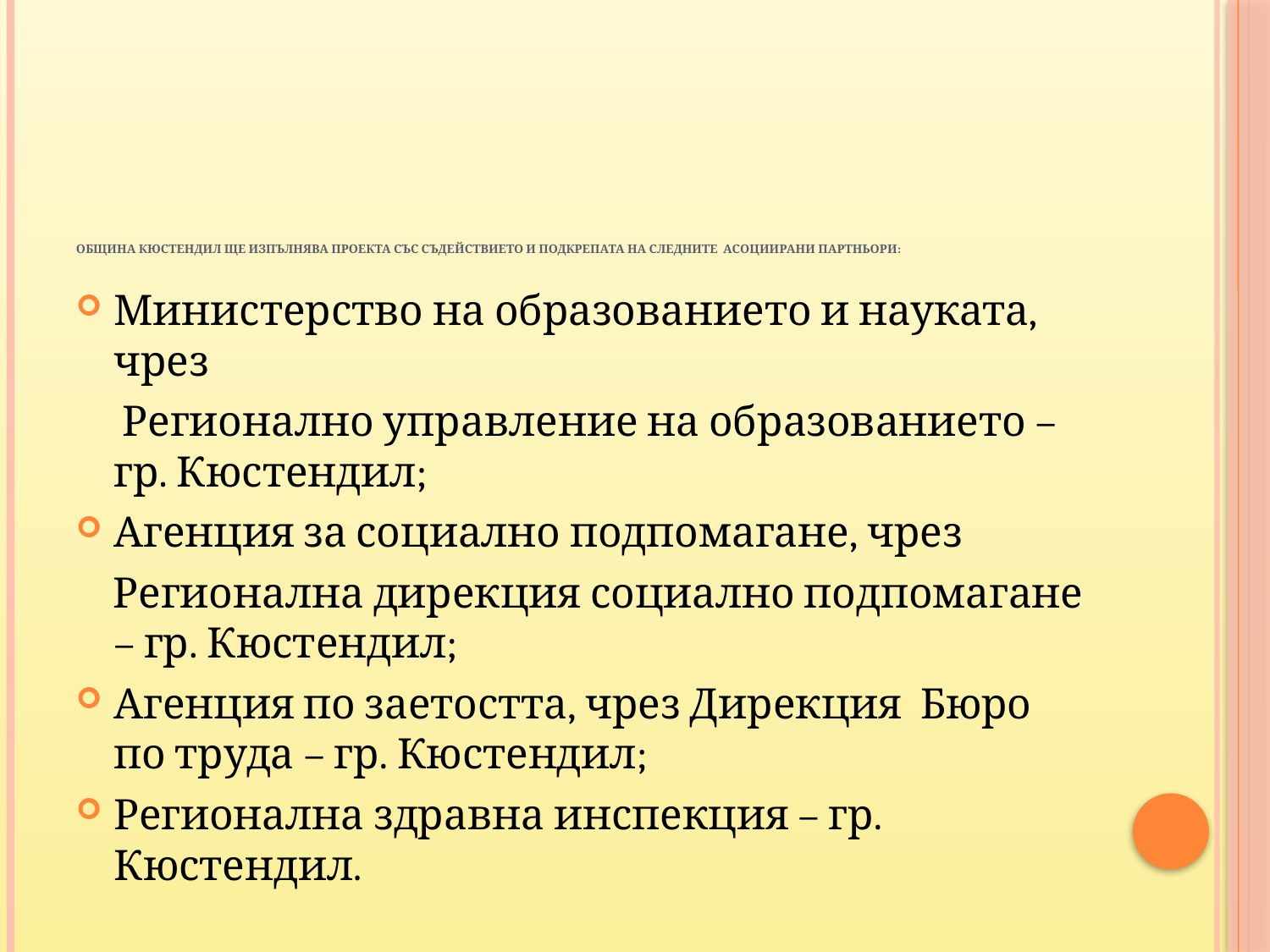

# Община Кюстендил ще изпълнява проекта със съдействието и подкрепата на следните  асоциирани партньори:

Министерство на образованието и науката, чрез
     Регионално управление на образованието – гр. Кюстендил;
Агенция за социално подпомагане, чрез
    Регионална дирекция социално подпомагане – гр. Кюстендил;
Агенция по заетостта, чрез Дирекция  Бюро по труда – гр. Кюстендил;
Регионална здравна инспекция – гр. Кюстендил.